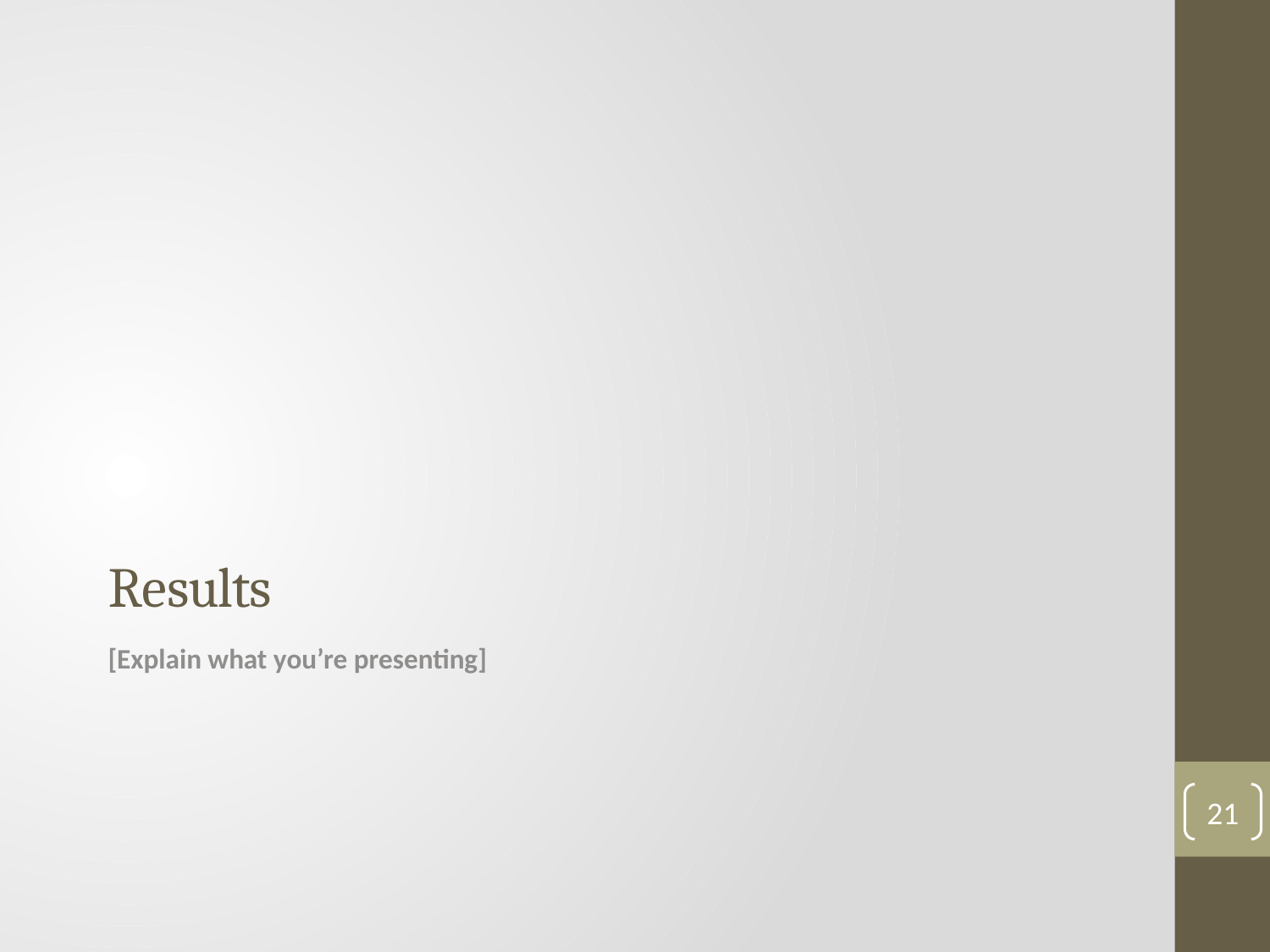

# Results
[Explain what you’re presenting]
21